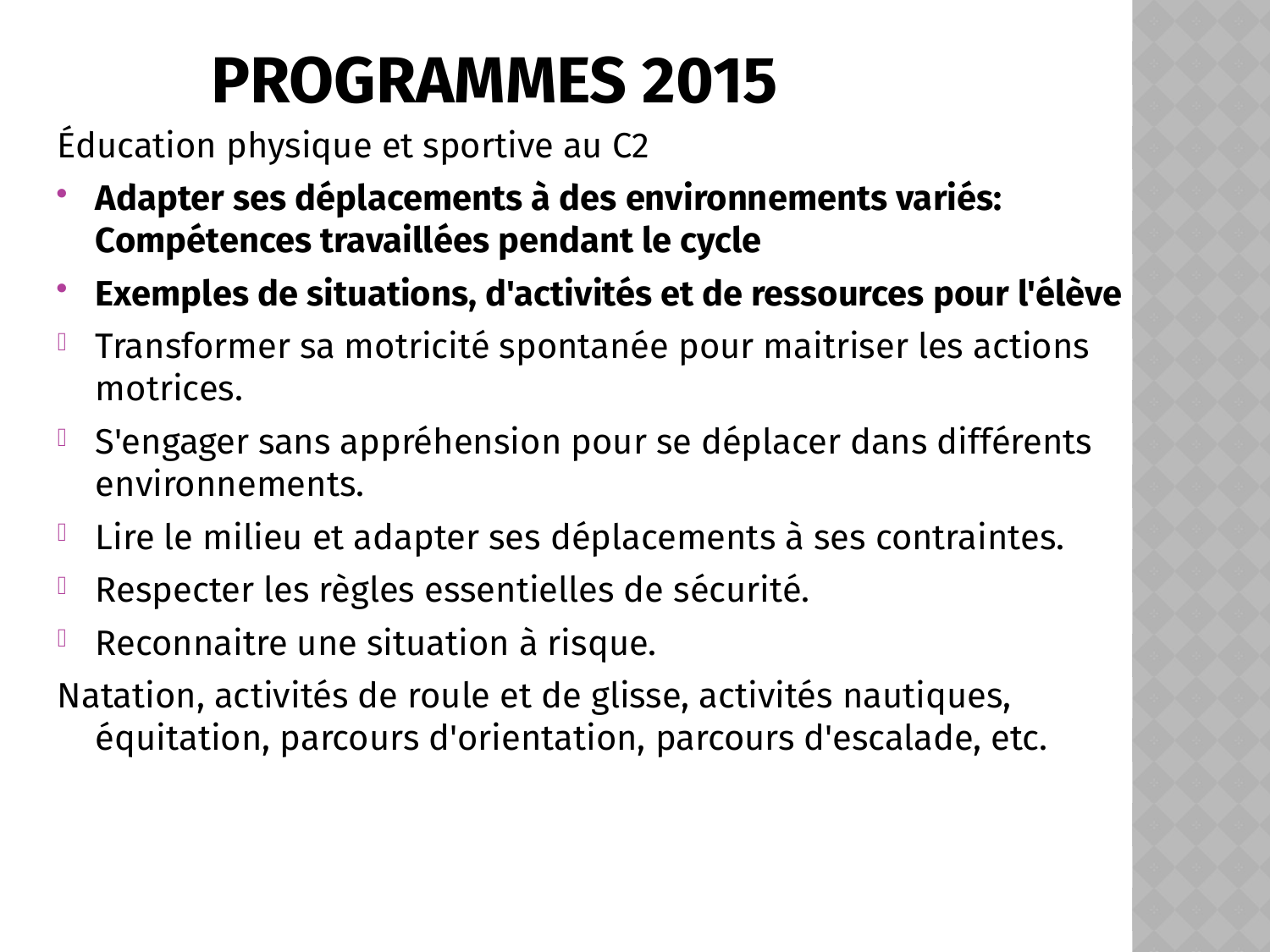

# Programmes 2015
Éducation physique et sportive au C2
Adapter ses déplacements à des environnements variés: Compétences travaillées pendant le cycle
Exemples de situations, d'activités et de ressources pour l'élève
Transformer sa motricité spontanée pour maitriser les actions motrices.
S'engager sans appréhension pour se déplacer dans différents environnements.
Lire le milieu et adapter ses déplacements à ses contraintes.
Respecter les règles essentielles de sécurité.
Reconnaitre une situation à risque.
Natation, activités de roule et de glisse, activités nautiques, équitation, parcours d'orientation, parcours d'escalade, etc.